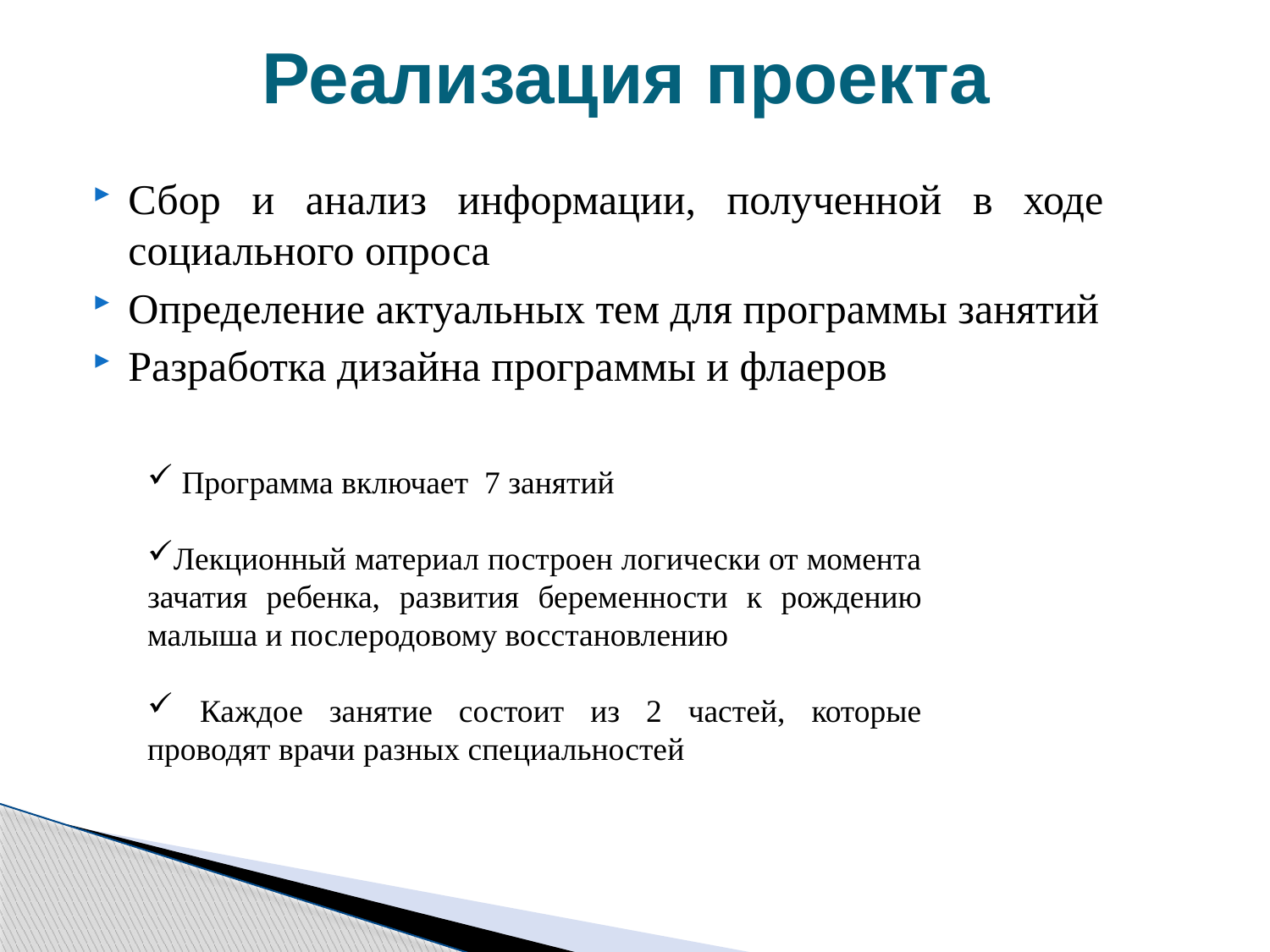

# Реализация проекта
Сбор и анализ информации, полученной в ходе социального опроса
Определение актуальных тем для программы занятий
Разработка дизайна программы и флаеров
 Программа включает  7 занятий

Лекционный материал построен логически от момента зачатия ребенка, развития беременности к рождению малыша и послеродовому восстановлению

 Каждое занятие состоит из 2 частей, которые проводят врачи разных специальностей